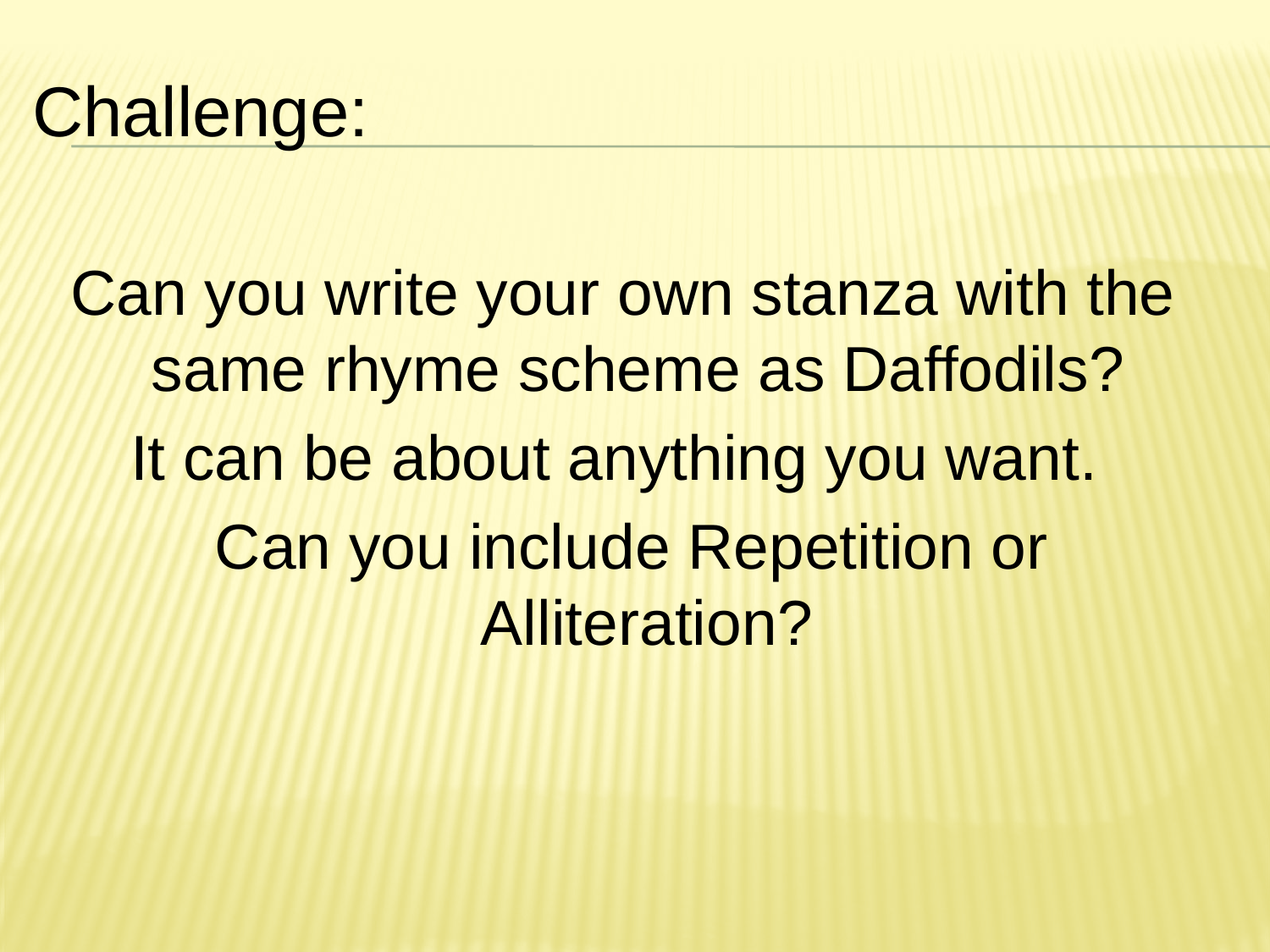

Challenge:

Can you write your own stanza with the same rhyme scheme as Daffodils?
It can be about anything you want.
 Can you include Repetition or Alliteration?